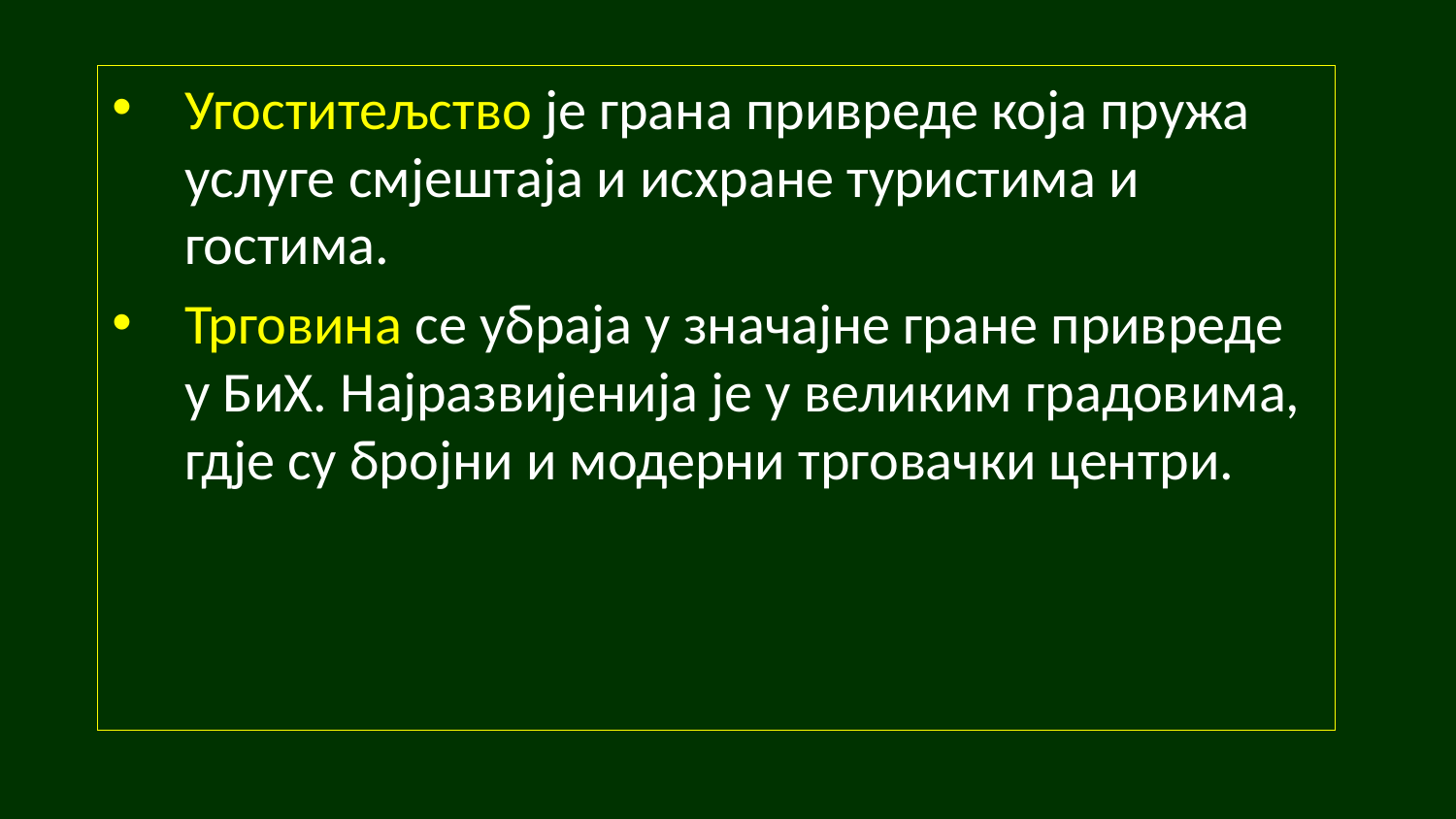

Угоститељство је грана привреде која пружа услуге смјештаја и исхране туристима и гостима.
Трговина се убраја у значајне гране привреде у БиХ. Најразвијенија је у великим градовима, гдје су бројни и модерни трговачки центри.